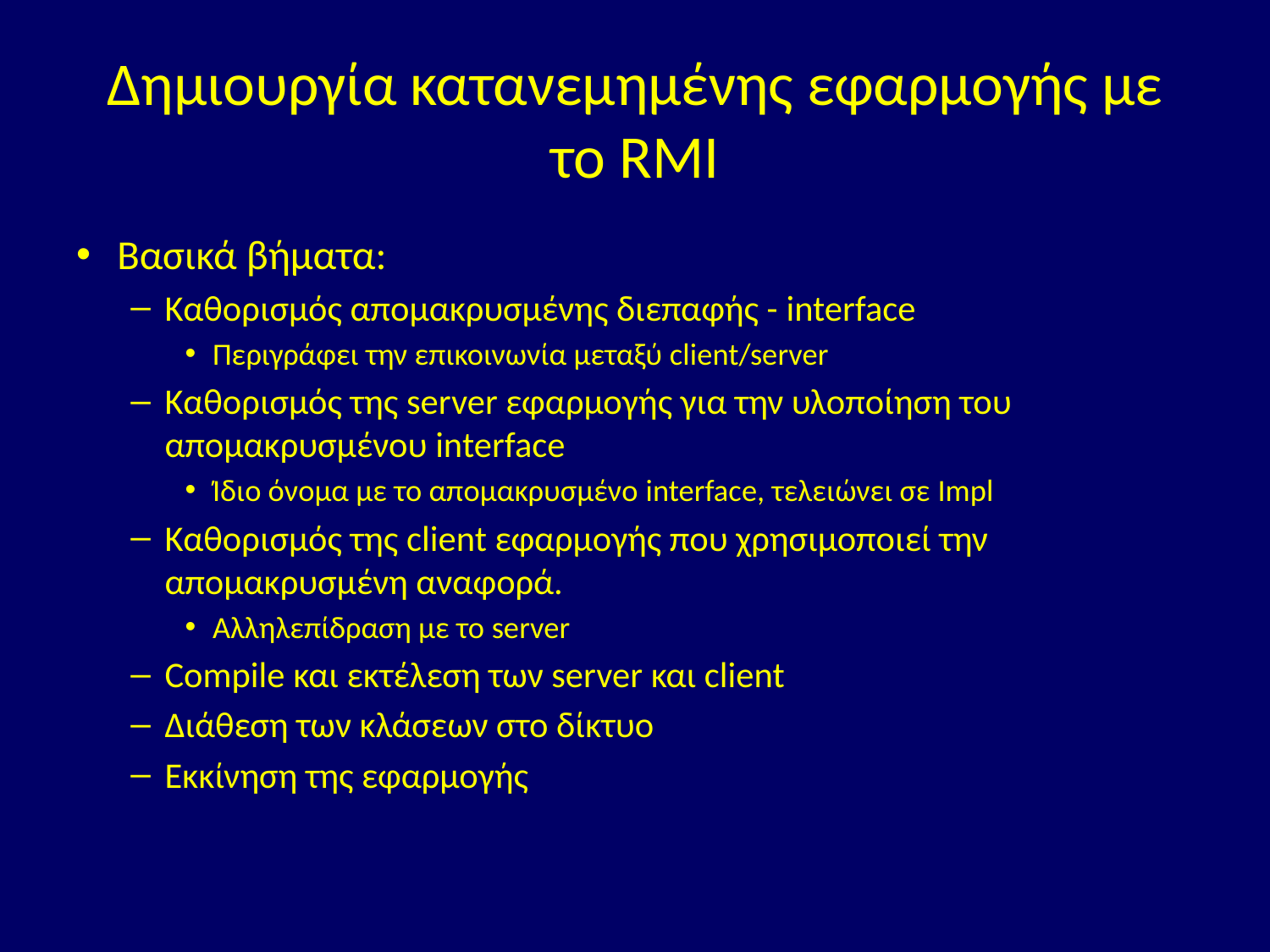

# Δημιουργία κατανεμημένης εφαρμογής με το RMI
Βασικά βήματα:
Καθορισμός απομακρυσμένης διεπαφής - interface
Περιγράφει την επικοινωνία μεταξύ client/server
Καθορισμός της server εφαρμογής για την υλοποίηση του απομακρυσμένου interface
Ίδιο όνομα με το απομακρυσμένο interface, τελειώνει σε Impl
Καθορισμός της client εφαρμογής που χρησιμοποιεί την απομακρυσμένη αναφορά.
Αλληλεπίδραση με το server
Compile και εκτέλεση των server και client
Διάθεση των κλάσεων στο δίκτυο
Εκκίνηση της εφαρμογής